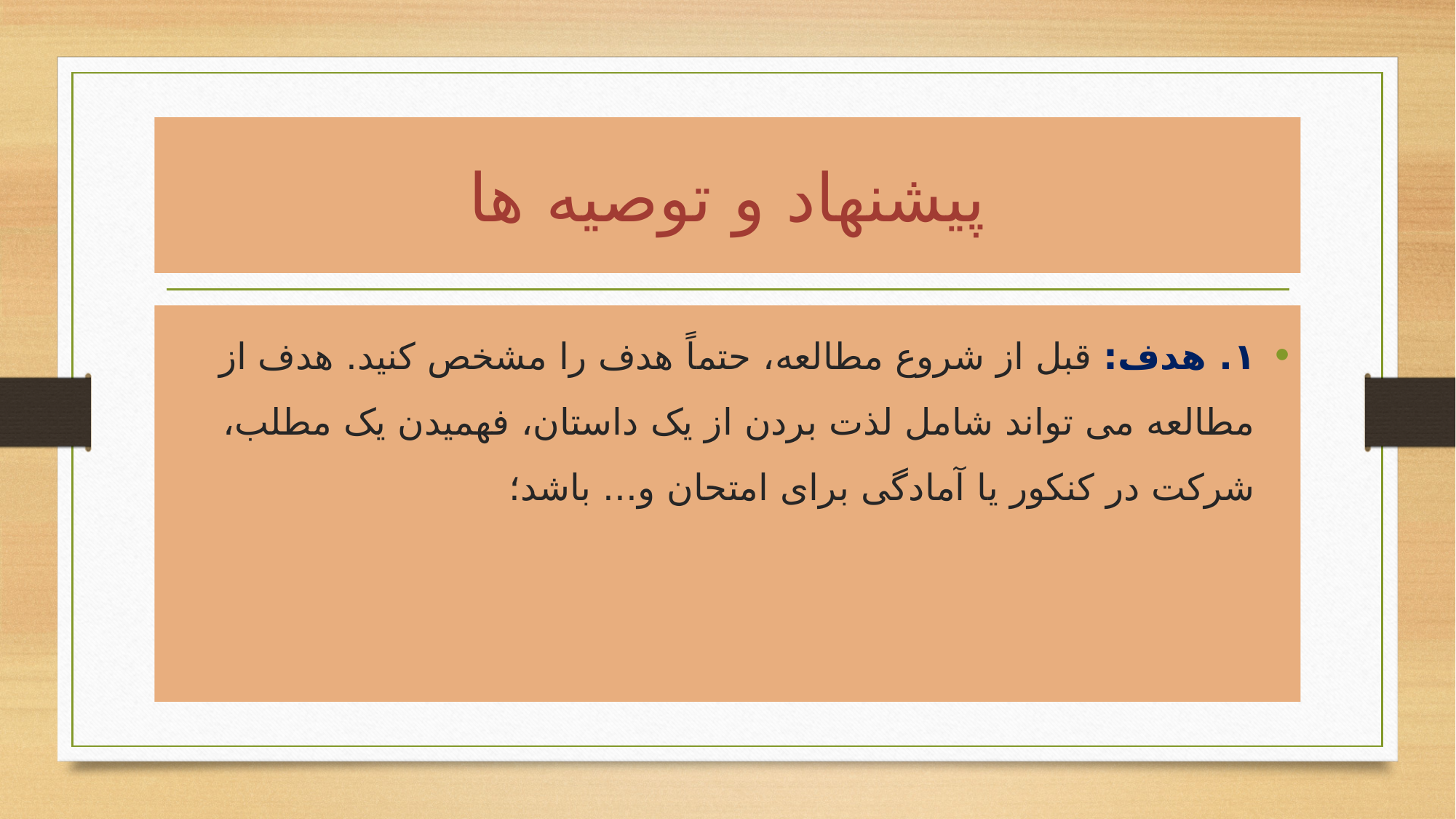

# پیشنهاد و توصیه ها
۱. هدف: قبل از شروع مطالعه، حتماً هدف را مشخص کنید. هدف از مطالعه می تواند شامل لذت بردن از یک داستان، فهمیدن یک مطلب، شرکت در کنکور یا آمادگی برای امتحان و... باشد؛